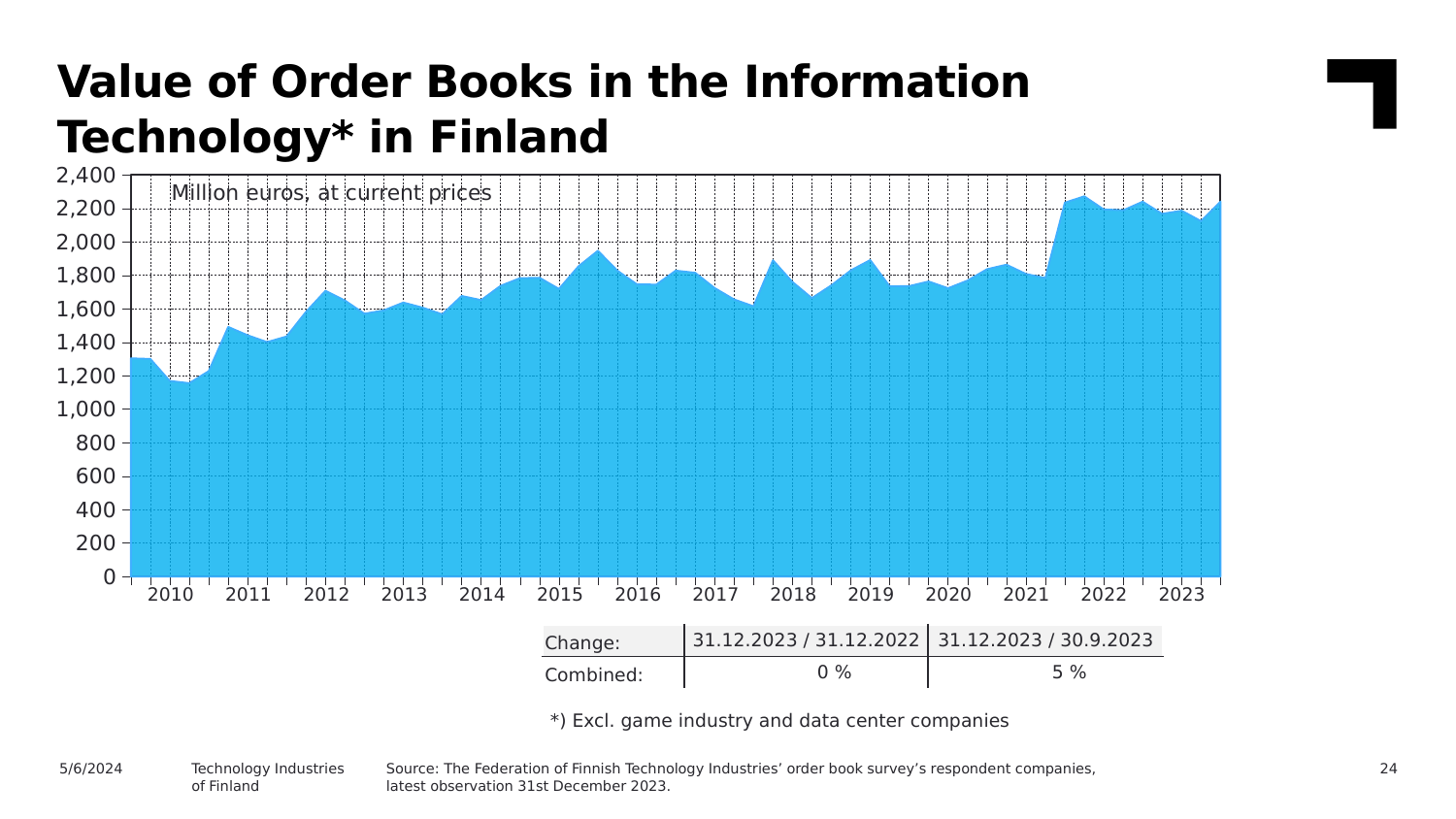

Value of Order Books in the Information Technology* in Finland

### Chart

| Category | Yhteensä |
|---|---|
|  | 1304.69 |
| 2010,I | 1300.94 |
|  | 1169.61 |
|  | 1156.24 |
|  | 1228.09 |
| 2011,I | 1492.2 |
|  | 1442.23 |
|  | 1401.47 |
|  | 1435.21 |
| 2012,I | 1582.63 |
|  | 1708.17 |
|  | 1650.08 |
|  | 1571.02 |
| 2013,I | 1591.18 |
|  | 1637.98 |
|  | 1607.32 |
|  | 1567.7 |
| 2014,I | 1677.25 |
|  | 1652.48 |
|  | 1737.67 |
|  | 1783.76 |
| 2015,I | 1786.14 |
|  | 1719.33 |
|  | 1854.08 |
|  | 1947.44 |
| 2016,I | 1828.42 |
|  | 1746.89 |
|  | 1745.08 |
|  | 1828.42 |
| 2017,I | 1815.81 |
|  | 1724.65 |
|  | 1656.66 |
|  | 1615.69 |
| 2018,I | 1890.46 |
|  | 1761.19 |
|  | 1664.41 |
|  | 1740.48 |
| 2019,I | 1830.01 |
|  | 1891.91 |
|  | 1734.79 |
|  | 1736.16 |
| 2020,I | 1763.74 |
|  | 1723.57 |
|  | 1769.15 |
|  | 1837.05 |
| 2021,I | 1863.97 |
|  | 1808.49 |
|  | 1784.67 |
|  | 2234.33 |
| 2022,I | 2272.4 |
|  | 2193.95 |
|  | 2189.02 |
|  | 2240.32 |
| 2023,I | 2167.59 |
Million euros, at current prices
| 2010 | 2011 | 2012 | 2013 | 2014 | 2015 | 2016 | 2017 | 2018 | 2019 | 2020 | 2021 | 2022 | 2023 |
| --- | --- | --- | --- | --- | --- | --- | --- | --- | --- | --- | --- | --- | --- |
| Change: | 31.12.2023 / 31.12.2022 | 31.12.2023 / 30.9.2023 |
| --- | --- | --- |
| Combined: | 0 % | 5 % |
*) Excl. game industry and data center companies

Source: The Federation of Finnish Technology Industries’ order book survey’s respondent companies, latest observation 31st December 2023.
5/6/2024
Technology Industries
of Finland
24